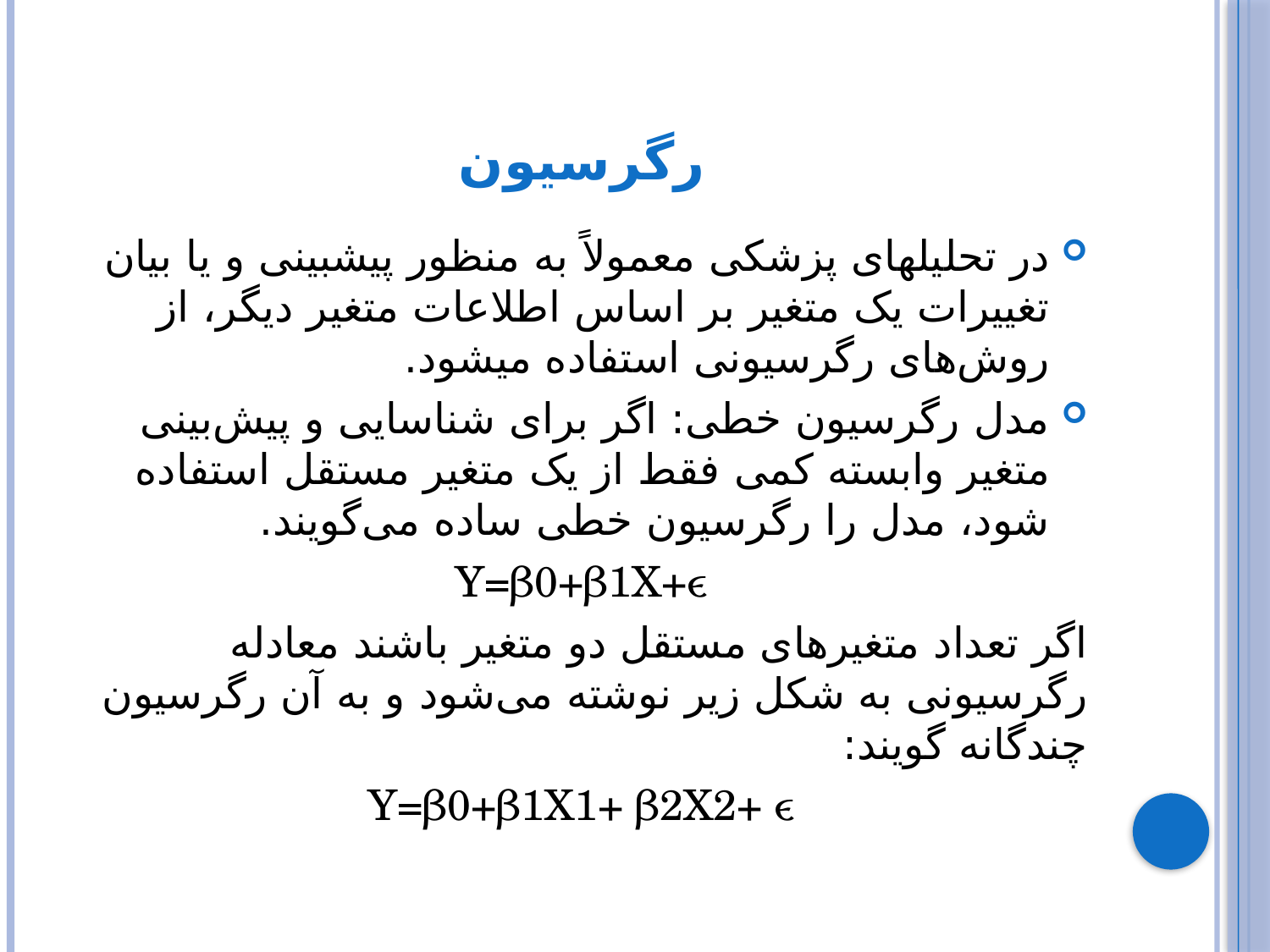

# رگرسیون
در تحلیل­های پزشکی معمولاً به منظور پیش­بینی و یا بيان تغييرات يک متغير بر اساس اطلاعات متغير ديگر، از روش‌های رگرسیونی استفاده می­شود.
مدل رگرسیون خطی: اگر برای شناسایی و پیش‌بینی متغیر وابسته کمی فقط از یک متغیر مستقل استفاده شود، مدل را رگرسیون خطی ساده می‌گویند.
Y=β0+β1X+ϵ
اگر تعداد متغیرهای مستقل دو متغیر باشند معادله رگرسیونی به شکل زیر نوشته می‌شود و به آن رگرسیون چندگانه گویند:
Y=β0+β1X1+ β2X2+ ϵ